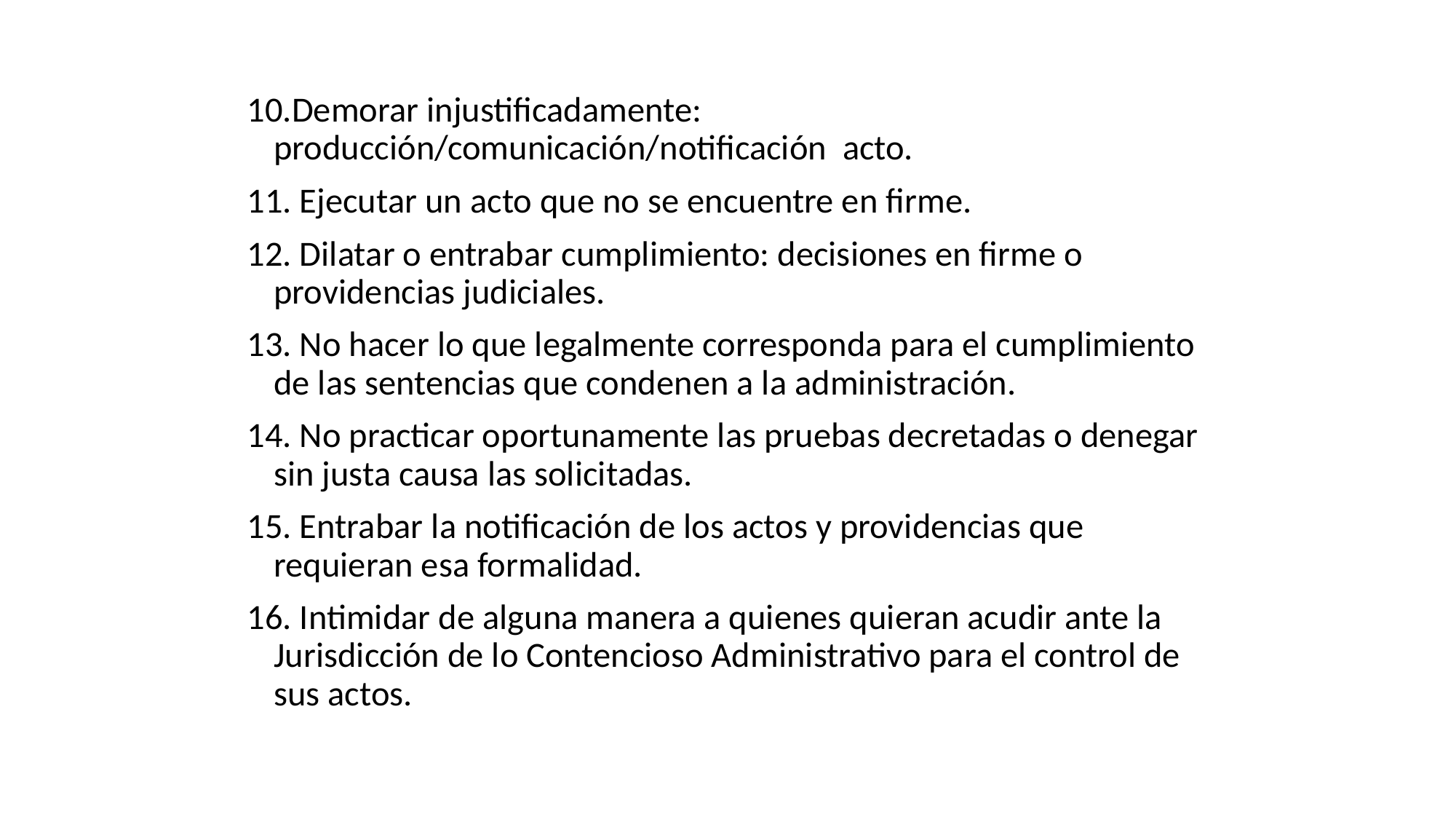

10.Demorar injustificadamente: producción/comunicación/notificación  acto.
11. Ejecutar un acto que no se encuentre en firme.
12. Dilatar o entrabar cumplimiento: decisiones en firme o providencias judiciales.
13. No hacer lo que legalmente corresponda para el cumplimiento de las sentencias que condenen a la administración.
14. No practicar oportunamente las pruebas decretadas o denegar sin justa causa las solicitadas.
15. Entrabar la notificación de los actos y providencias que requieran esa formalidad.
16. Intimidar de alguna manera a quienes quieran acudir ante la Jurisdicción de lo Contencioso Administrativo para el control de sus actos.